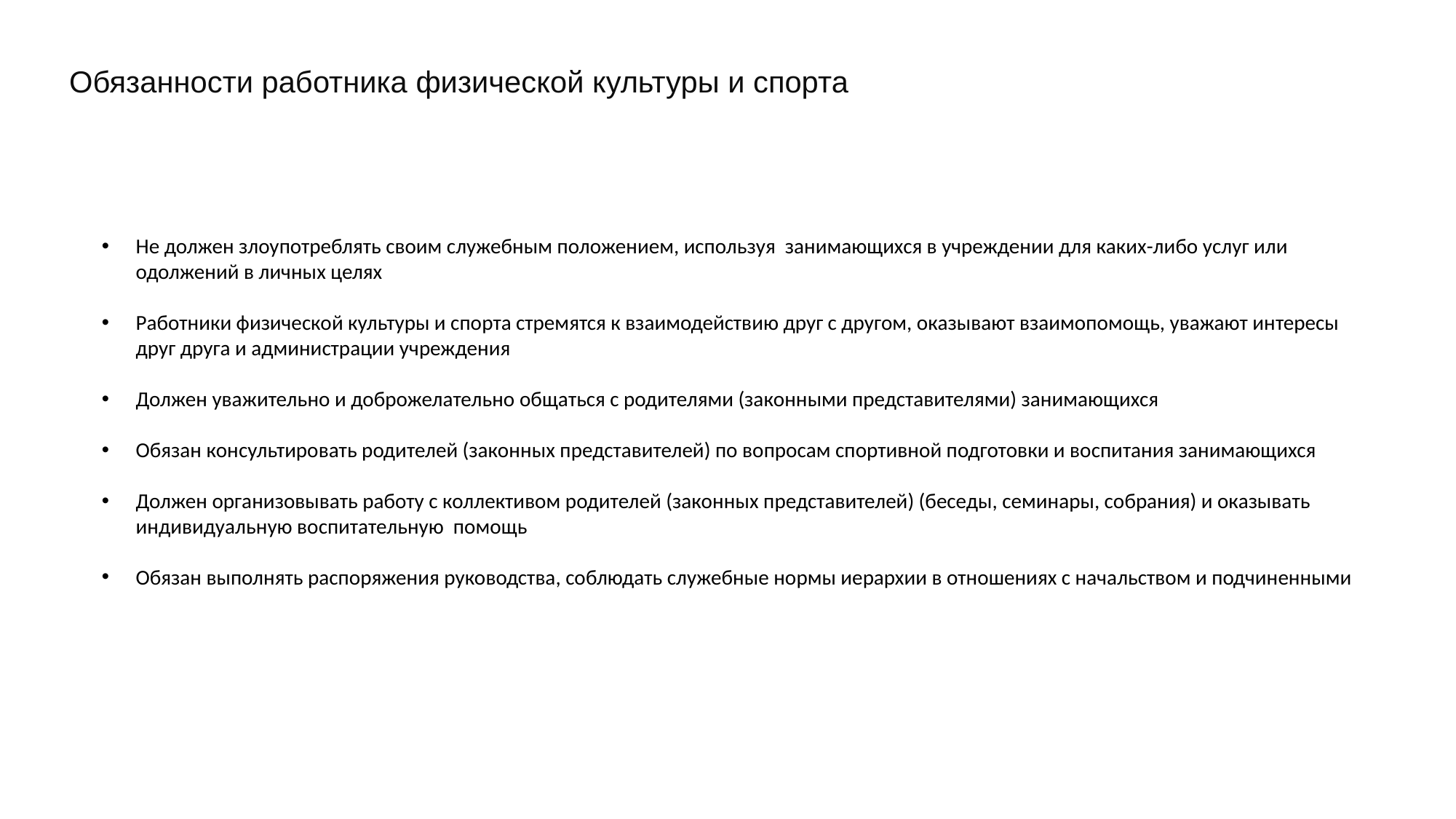

Обязанности работника физической культуры и спорта
Не должен злоупотреблять своим служебным положением, используя  занимающихся в учреждении для каких-либо услуг или одолжений в личных целях
Работники физической культуры и спорта стремятся к взаимодействию друг с другом, оказывают взаимопомощь, уважают интересы друг друга и администрации учреждения
Должен уважительно и доброжелательно общаться с родителями (законными представителями) занимающихся
Обязан консультировать родителей (законных представителей) по вопросам спортивной подготовки и воспитания занимающихся
Должен организовывать работу с коллективом родителей (законных представителей) (беседы, семинары, собрания) и оказывать индивидуальную воспитательную  помощь
Обязан выполнять распоряжения руководства, соблюдать служебные нормы иерархии в отношениях с начальством и подчиненными